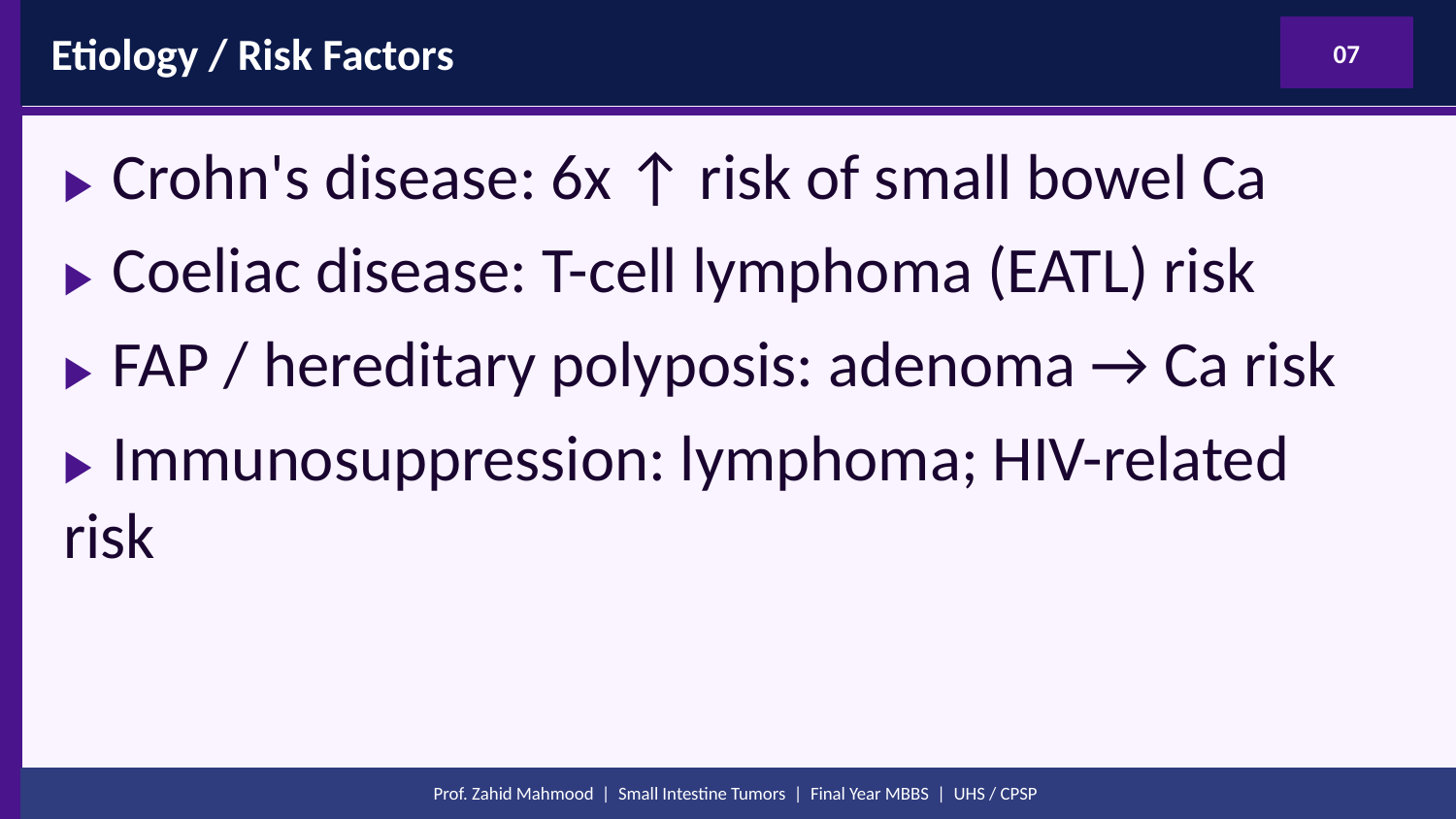

Etiology / Risk Factors

07

▶  Crohn's disease: 6x ↑ risk of small bowel Ca
▶  Coeliac disease: T-cell lymphoma (EATL) risk
▶  FAP / hereditary polyposis: adenoma → Ca risk
▶  Immunosuppression: lymphoma; HIV-related risk

Prof. Zahid Mahmood  |  Small Intestine Tumors  |  Final Year MBBS  |  UHS / CPSP